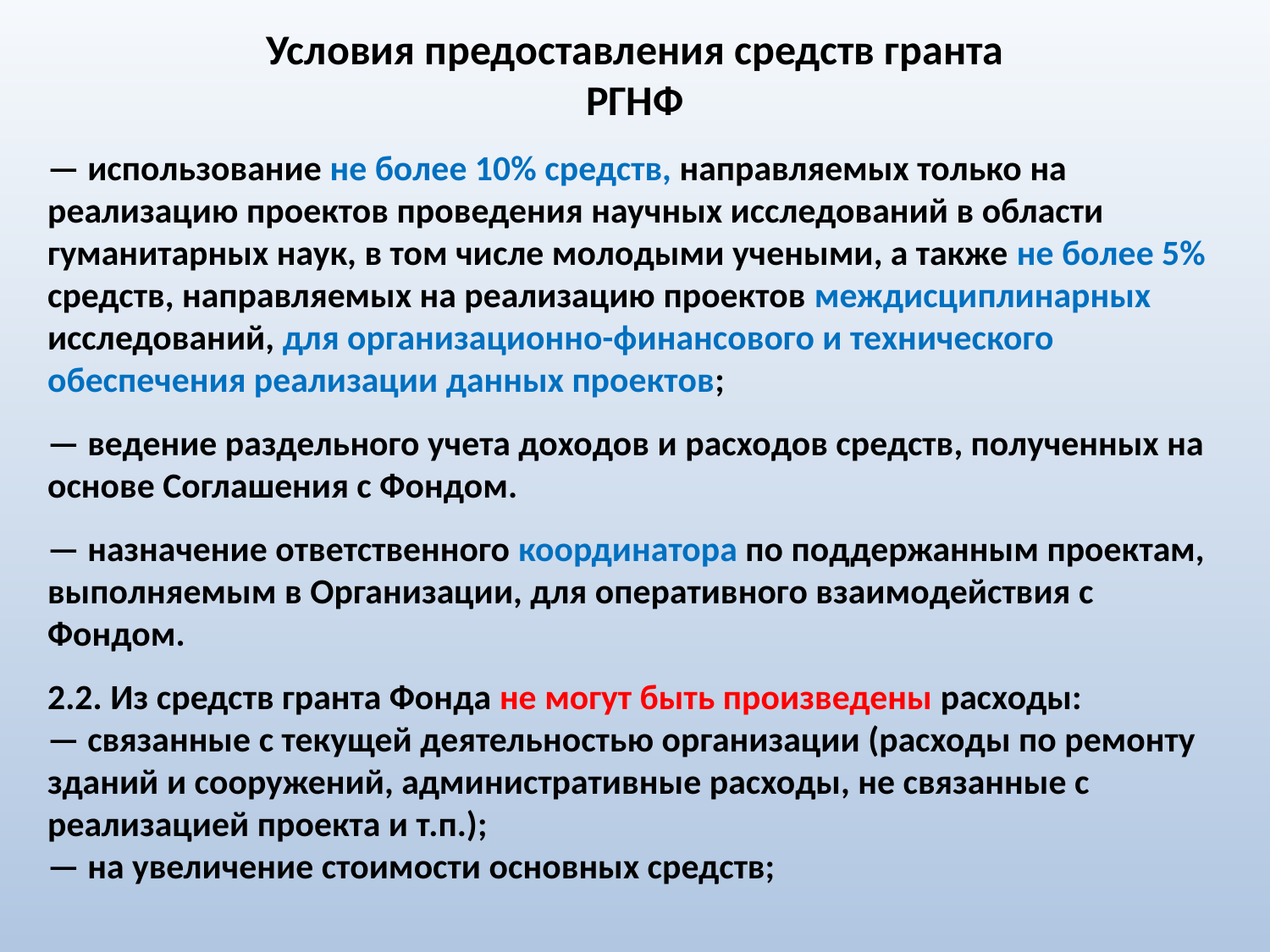

Условия предоставления средств гранта
РГНФ

— использование не более 10% средств, направляемых только на реализацию проектов проведения научных исследований в области гуманитарных наук, в том числе молодыми учеными, а также не более 5% средств, направляемых на реализацию проектов междисциплинарных исследований, для организационно-финансового и технического обеспечения реализации данных проектов;

— ведение раздельного учета доходов и расходов средств, полученных на основе Соглашения с Фондом.

— назначение ответственного координатора по поддержанным проектам, выполняемым в Организации, для оперативного взаимодействия с Фондом.

2.2. Из средств гранта Фонда не могут быть произведены расходы:
— связанные с текущей деятельностью организации (расходы по ремонту зданий и сооружений, административные расходы, не связанные с реализацией проекта и т.п.);
— на увеличение стоимости основных средств;